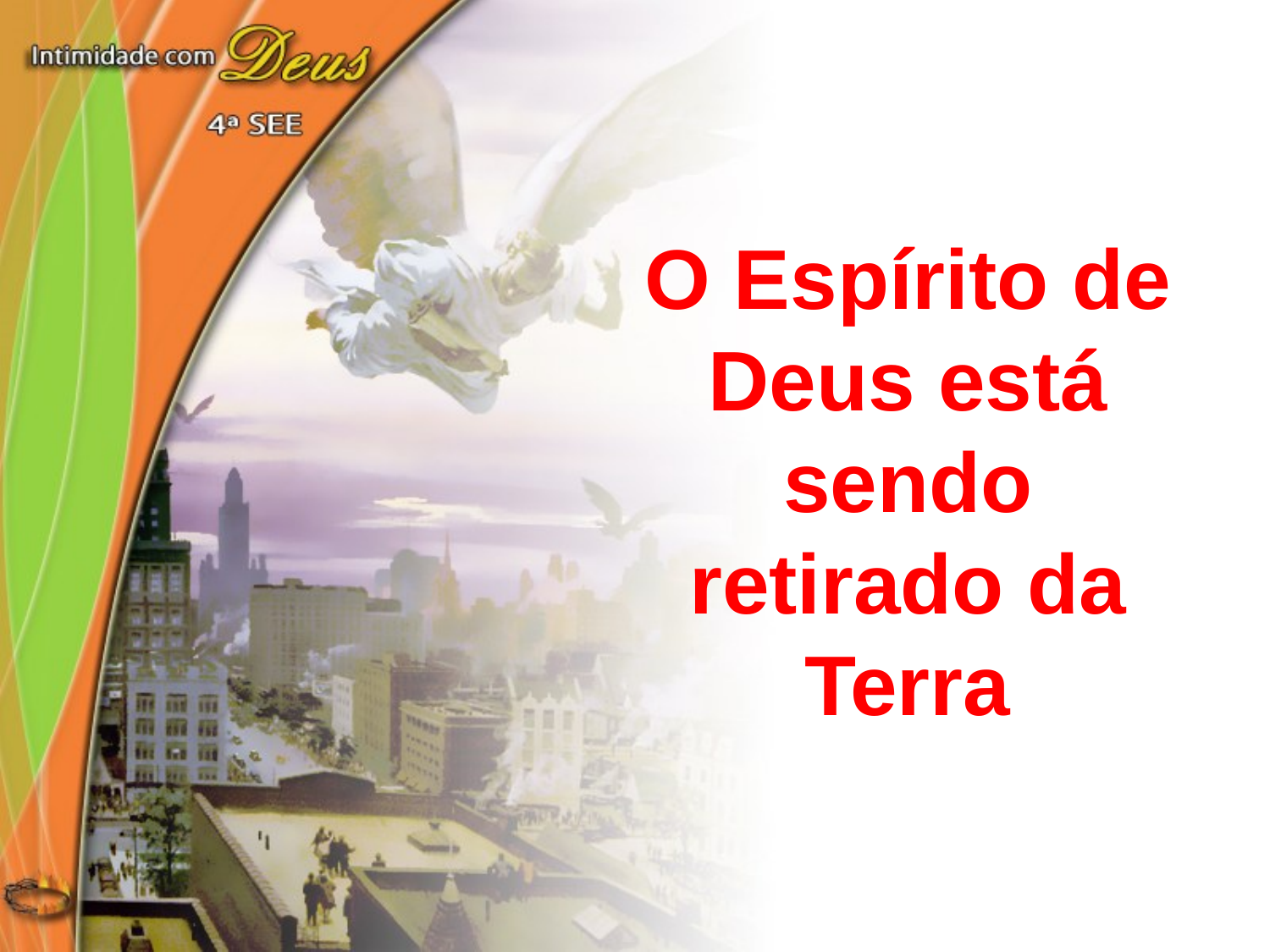

O Espírito de Deus está sendo retirado da Terra